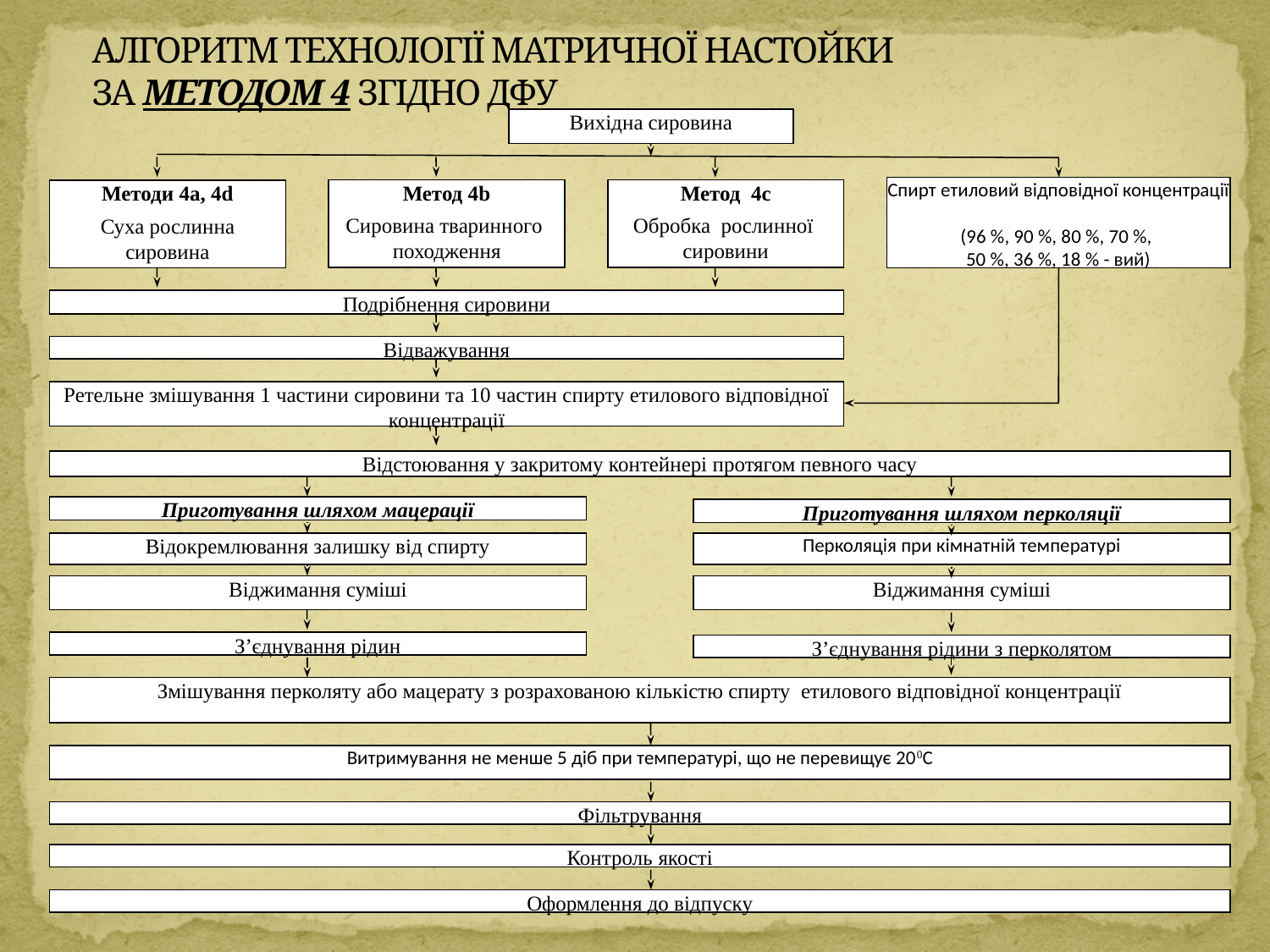

# АЛГОРИТМ ТЕХНОЛОГІЇ МАТРИЧНОЇ НАСТОЙКИ ЗА МЕТОДОМ 4 ЗГІДНО ДФУ
Вихідна сировина

Спирт етиловий відповідної концентрації
(96 %, 90 %, 80 %, 70 %,
50 %, 36 %, 18 % - вий)
Метод 4b
Сировина тваринного
походження
Метод  4c
Обробка  рослинної
сировини
Методи 4а, 4d
Суха рослинна
сировина

Подрібнення сировини

Відважування

Ретельне змішування 1 частини сировини та 10 частин спирту етилового відповідної концентрації

Відстоювання у закритому контейнері протягом певного часу

Приготування шляхом мацерації
Приготування шляхом перколяції

Відокремлювання залишку від спирту
Перколяція при кімнатній температурі

Віджимання суміші
Віджимання суміші

З’єднування рідин
З’єднування рідини з перколятом

Змішування перколяту або мацерату з розрахованою кількістю спирту  етилового відповідної концентрації

Витримування не менше 5 діб при температурі, що не перевищує 200С

Фільтрування

Контроль якості

Оформлення до відпуску